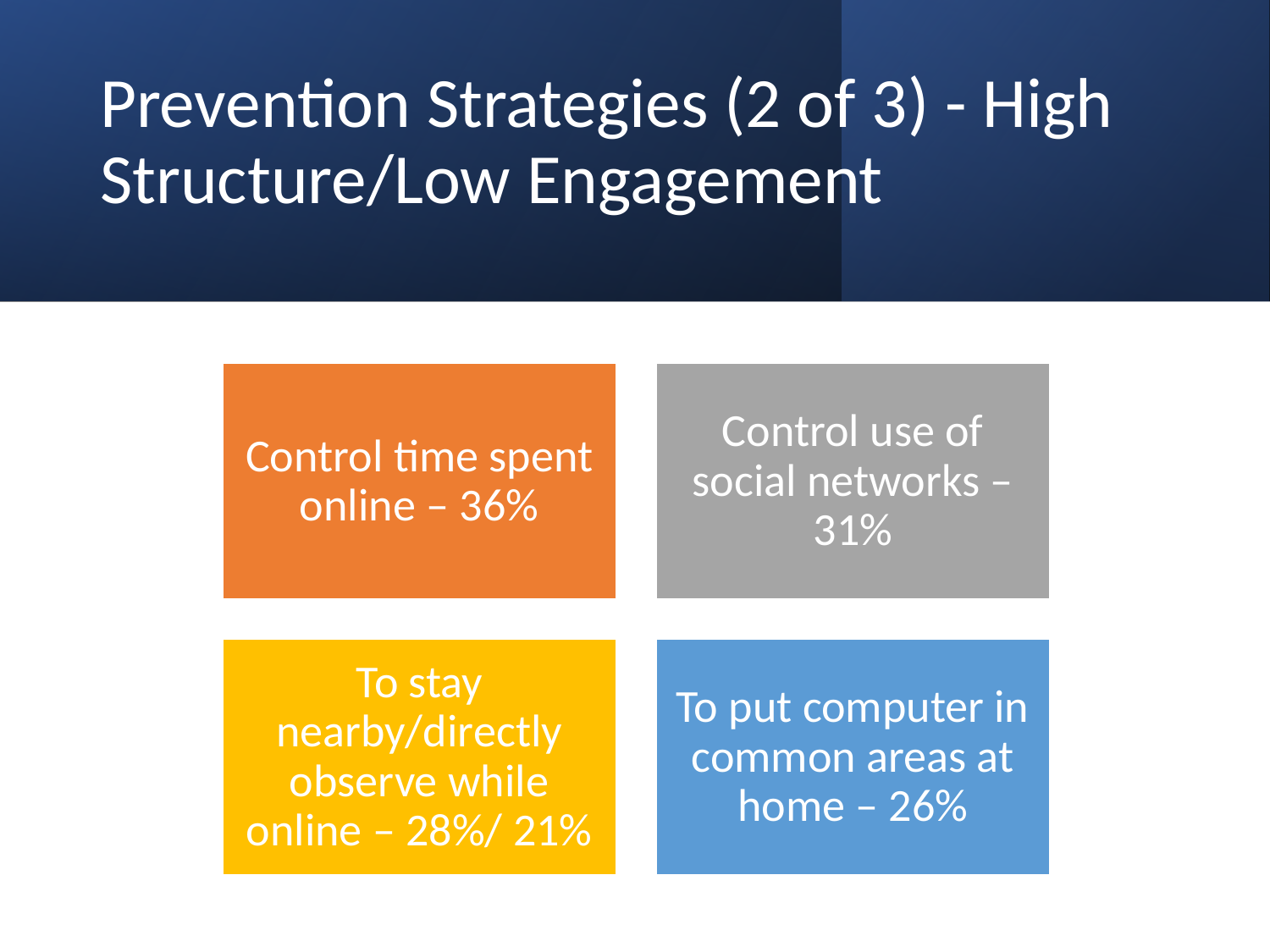

# Prevention Strategies (2 of 3) - High Structure/Low Engagement
Control time spent online – 36%
Control use of social networks – 31%
To stay nearby/directly observe while online – 28%/ 21%
To put computer in common areas at home – 26%